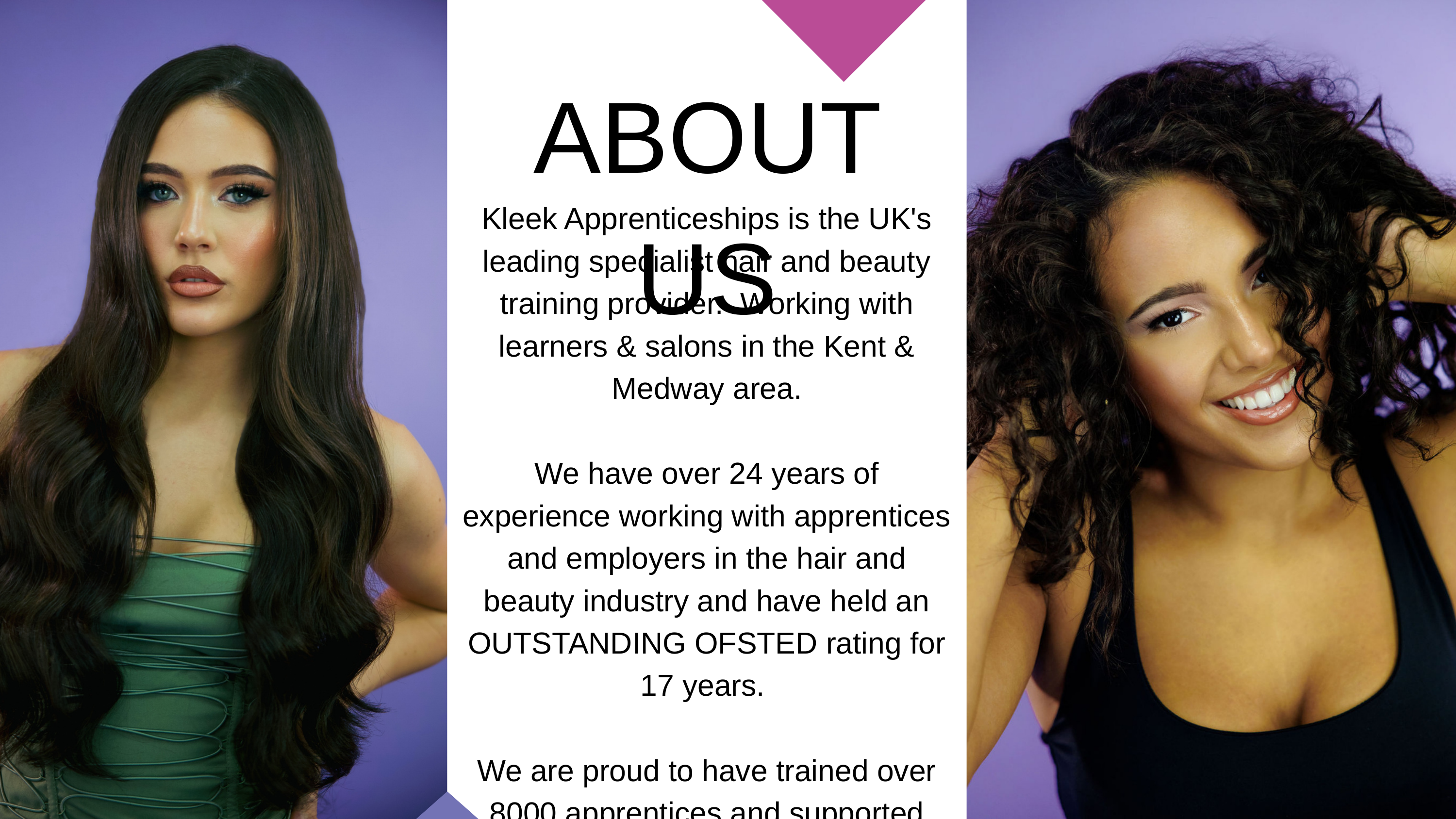

ABOUT US
Kleek Apprenticeships is the UK's leading specialist hair and beauty training provider.  Working with learners & salons in the Kent & Medway area.

We have over 24 years of experience working with apprentices and employers in the hair and beauty industry and have held an OUTSTANDING OFSTED rating for 17 years.

We are proud to have trained over 8000 apprentices and supported over 850 salons.